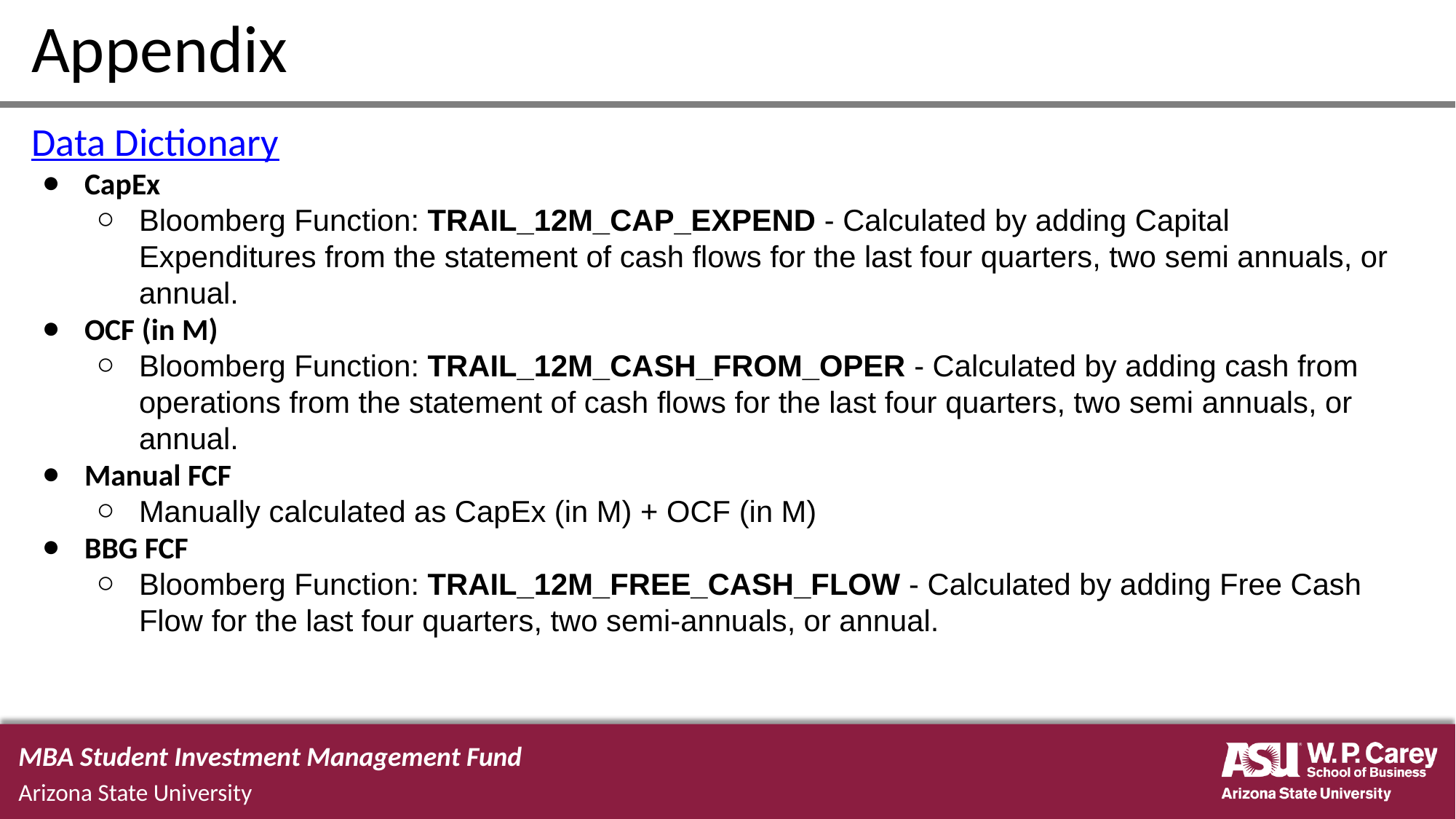

Appendix

# Data Dictionary
CapEx
Bloomberg Function: TRAIL_12M_CAP_EXPEND - Calculated by adding Capital Expenditures from the statement of cash flows for the last four quarters, two semi annuals, or annual.
OCF (in M)
Bloomberg Function: TRAIL_12M_CASH_FROM_OPER - Calculated by adding cash from operations from the statement of cash flows for the last four quarters, two semi annuals, or annual.
Manual FCF
Manually calculated as CapEx (in M) + OCF (in M)
BBG FCF
Bloomberg Function: TRAIL_12M_FREE_CASH_FLOW - Calculated by adding Free Cash Flow for the last four quarters, two semi-annuals, or annual.

MBA Student Investment Management Fund

Arizona State University